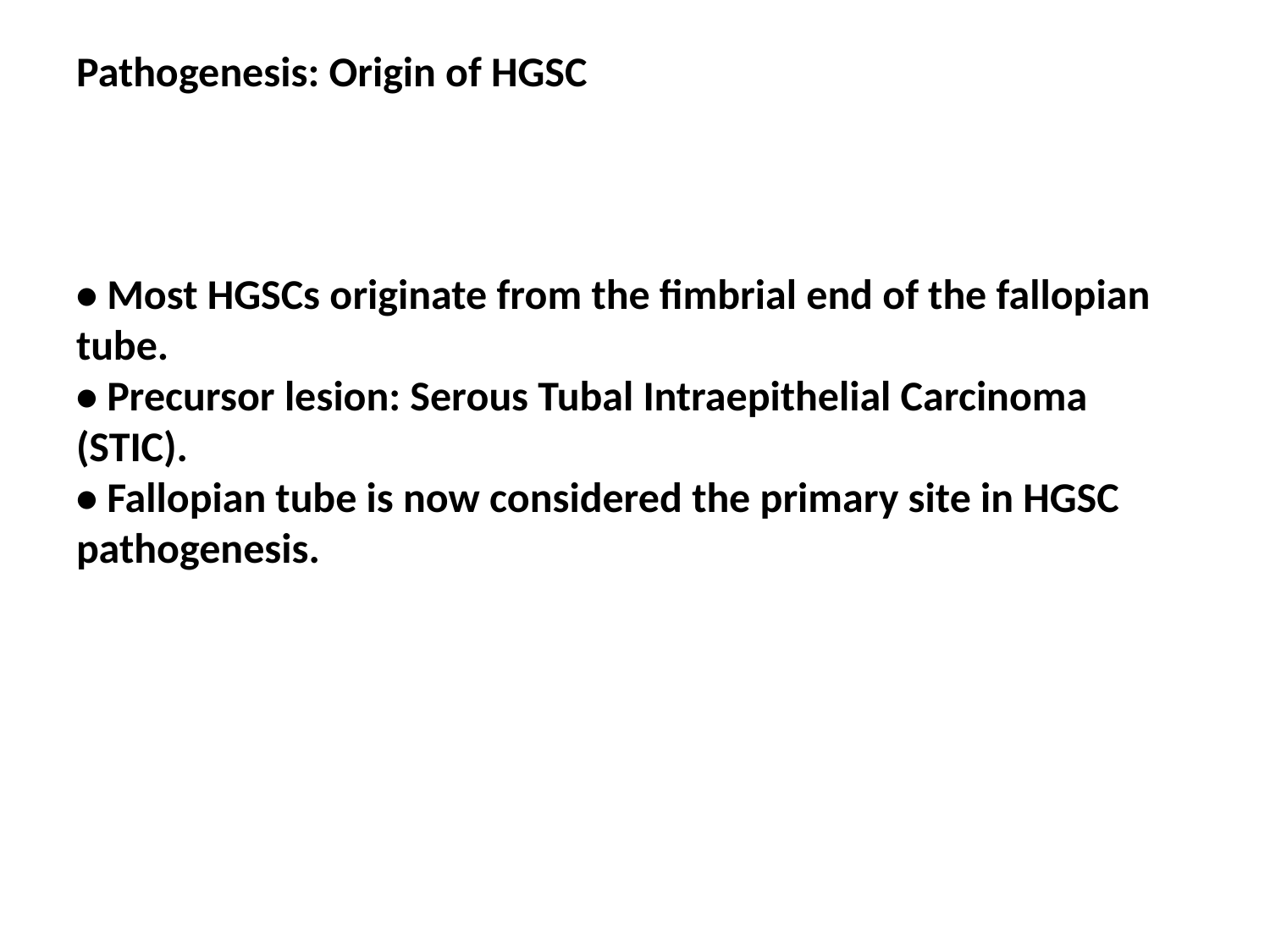

Pathogenesis: Origin of HGSC

• Most HGSCs originate from the fimbrial end of the fallopian tube.
• Precursor lesion: Serous Tubal Intraepithelial Carcinoma (STIC).
• Fallopian tube is now considered the primary site in HGSC pathogenesis.